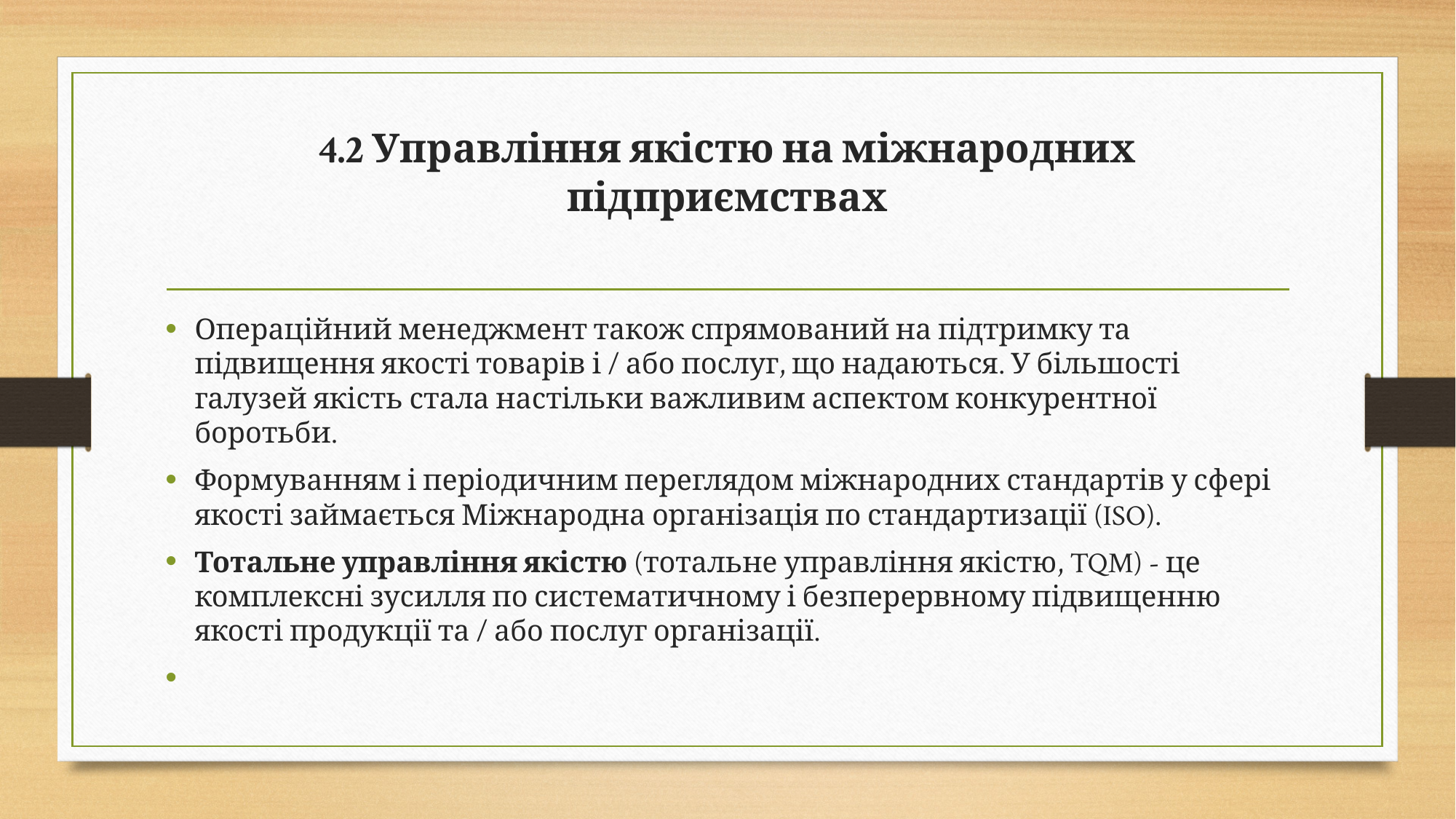

# 4.2 Управління якістю на міжнародних підприємствах
Операційний менеджмент також спрямований на підтримку та підвищення якості товарів і / або послуг, що надаються. У більшості галузей якість стала настільки важливим аспектом конкурентної боротьби.
Формуванням і періодичним переглядом міжнародних стандартів у сфері якості займається Міжнародна організація по стандартизації (ISO).
Тотальне управління якістю (тотальне управління якістю, TQM) - це комплексні зусилля по систематичному і безперервному підвищенню якості продукції та / або послуг організації.